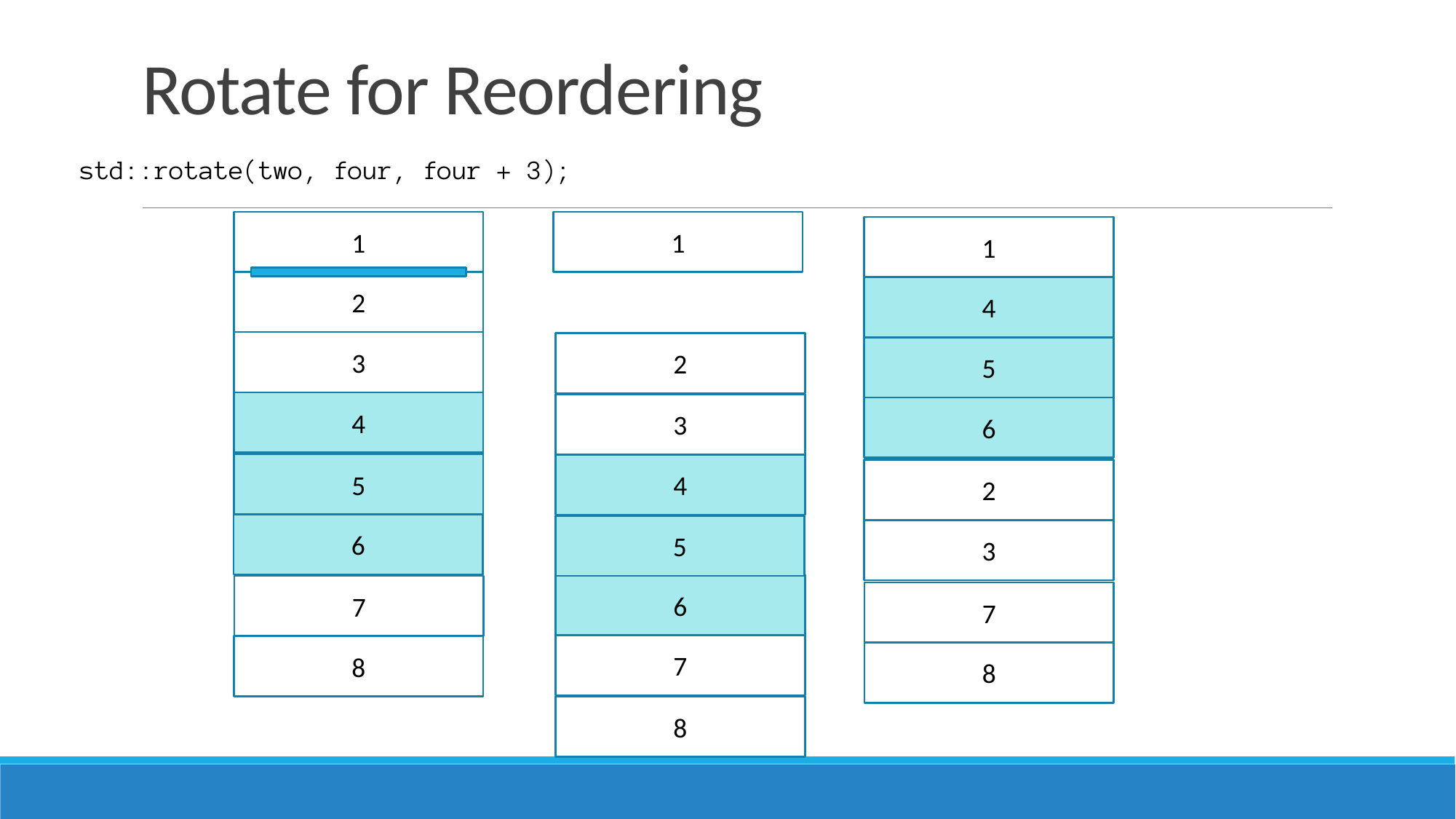

# Rotate for Reordering
std::rotate(two, four, four + 3);
1
1
1

2
4
3
2
5
4
4
3
6
5
5
4
2
6
6
5
3
6
7
7
7
8
8
8